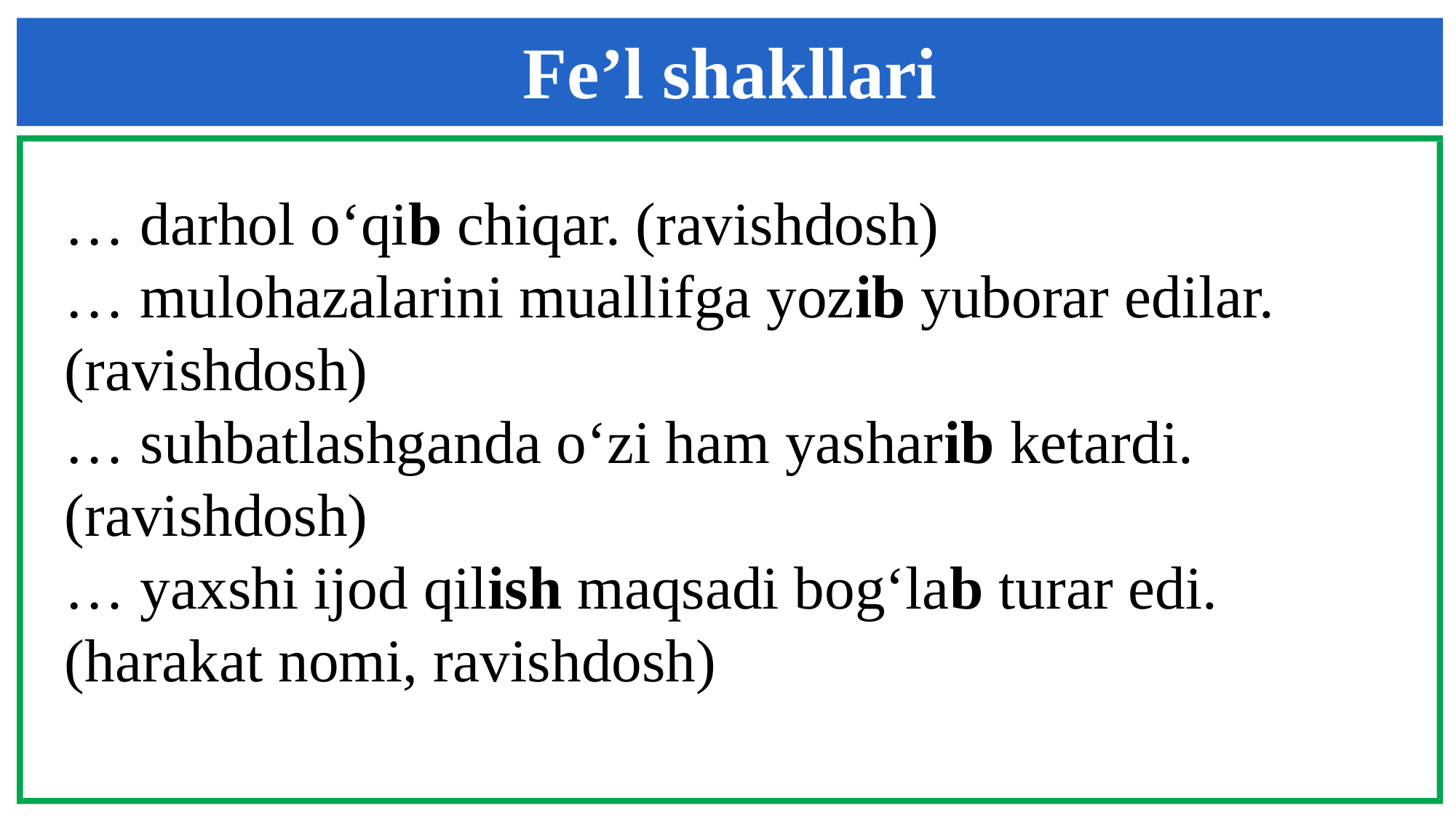

Fe’l shakllari
… darhol o‘qib chiqar. (ravishdosh)
… mulohazalarini muallifga yozib yuborar edilar. (ravishdosh)
… suhbatlashganda o‘zi ham yasharib ketardi. (ravishdosh)
… yaxshi ijod qilish maqsadi bog‘lab turar edi. (harakat nomi, ravishdosh)